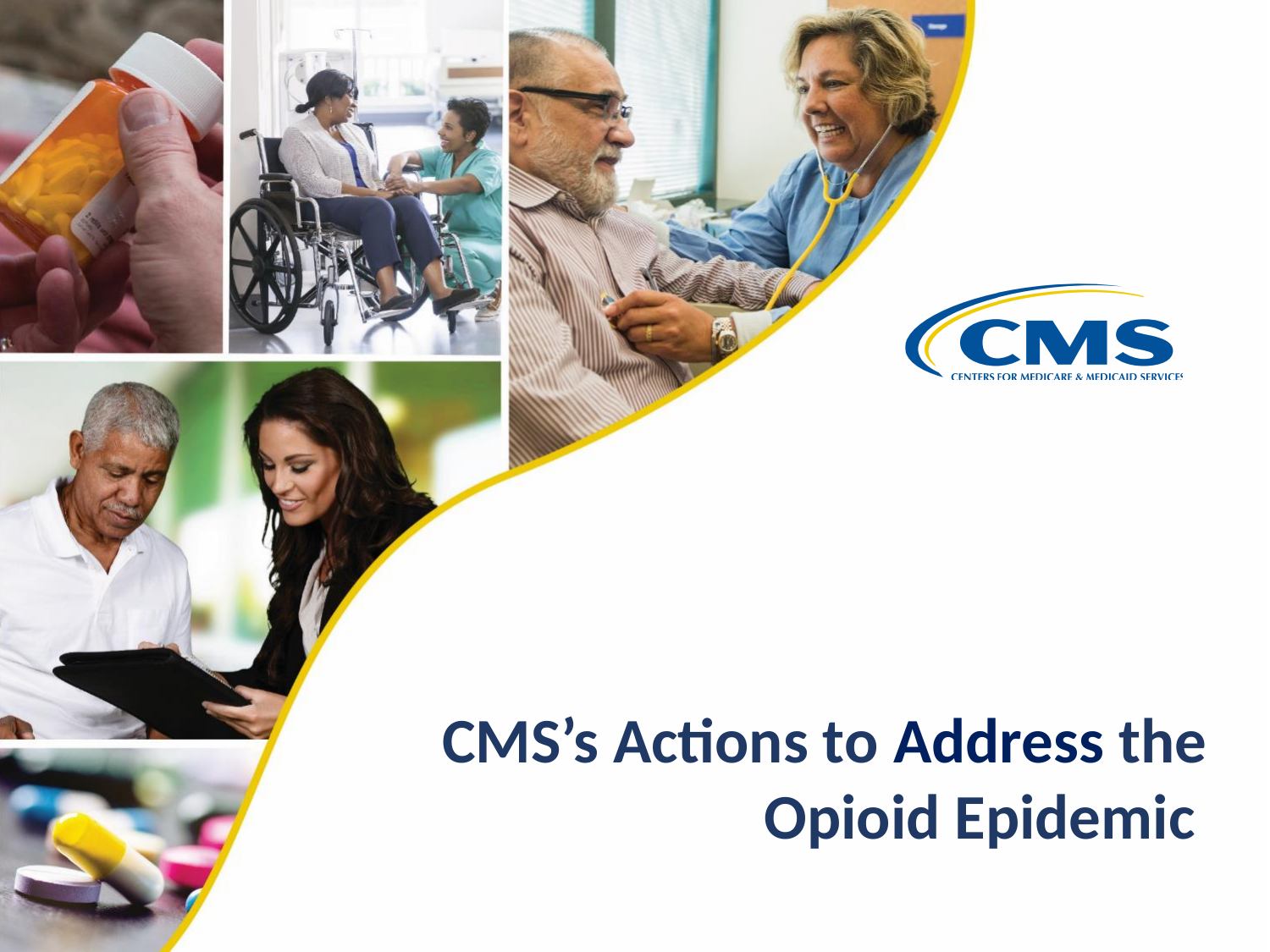

# CMS’s Actions to Address the Opioid Epidemic